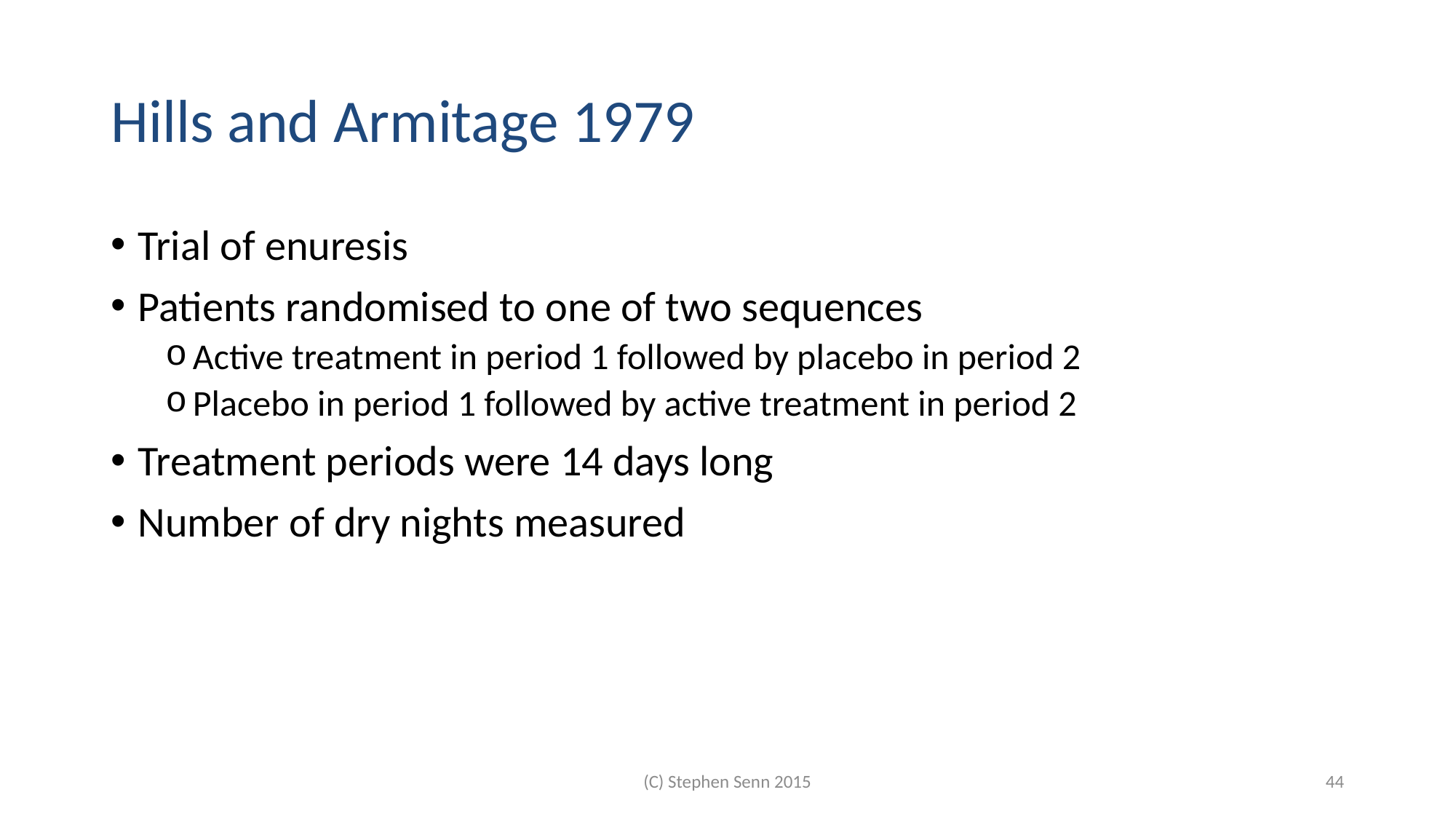

# Hills and Armitage 1979
Trial of enuresis
Patients randomised to one of two sequences
Active treatment in period 1 followed by placebo in period 2
Placebo in period 1 followed by active treatment in period 2
Treatment periods were 14 days long
Number of dry nights measured

44
(C) Stephen Senn 2015